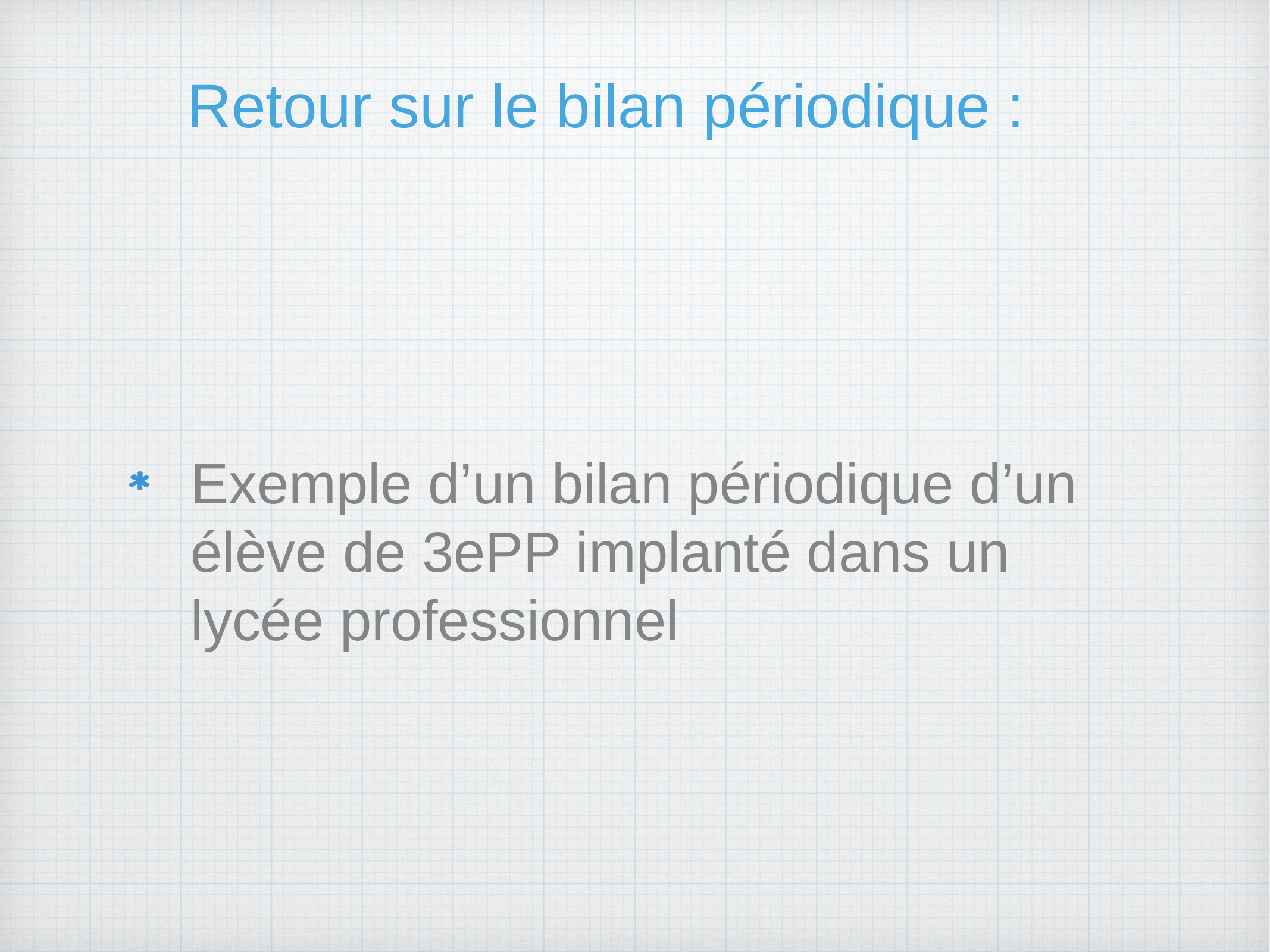

# Retour sur le bilan périodique :
Exemple d’un bilan périodique d’un élève de 3ePP implanté dans un lycée professionnel